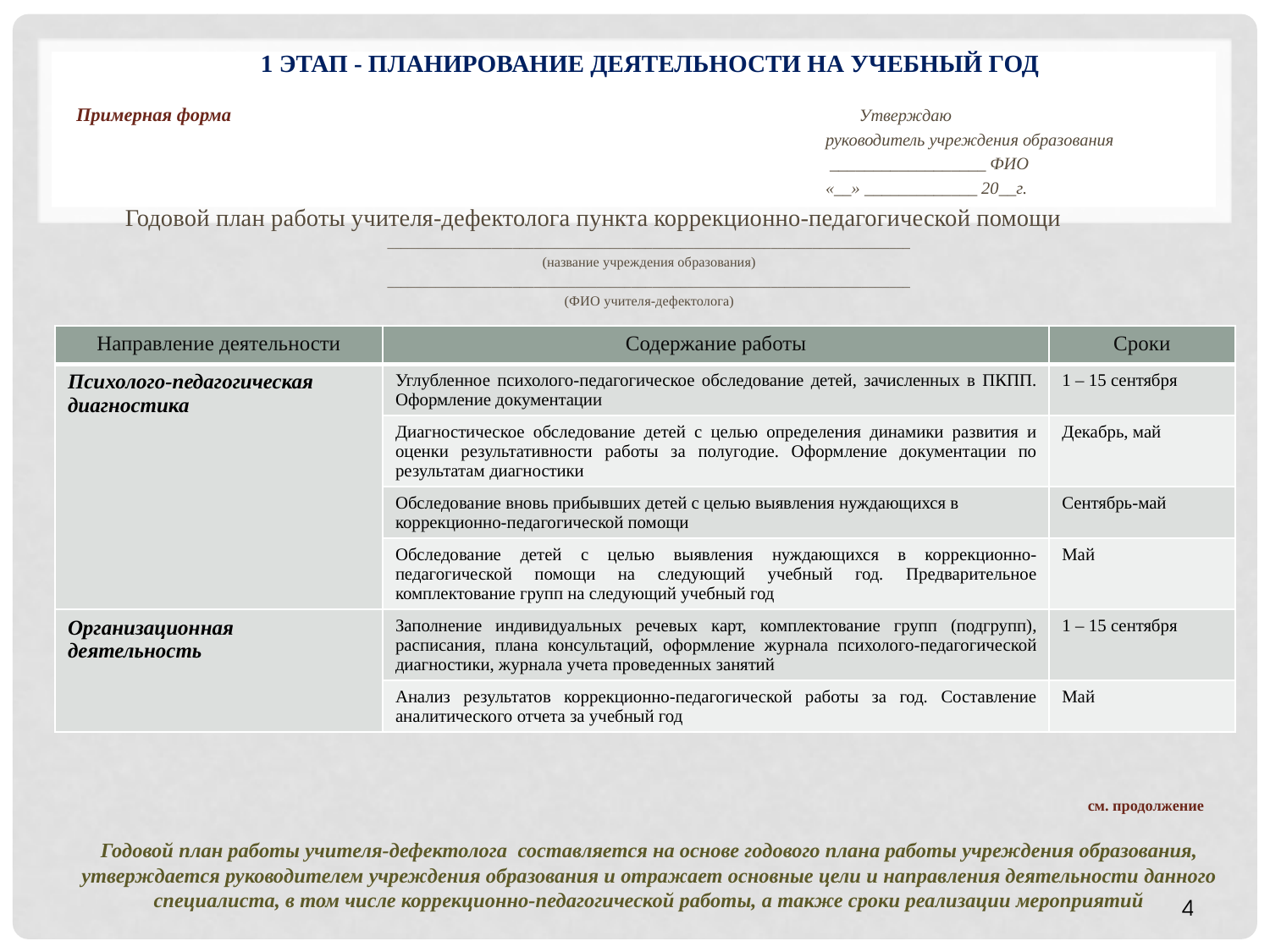

# 1 этап - планирование деятельности на учебный год
Примерная форма                                                                                                                                 Утверждаю
                                                                                                                                                                                 руководитель учреждения образования
                                                                                                                                                                                  __________________ ФИО
                                                                                                                                                                                 «__» _____________ 20__г.
        Годовой план работы учителя-дефектолога пункта коррекционно-педагогической помощи
___________________________________________________________________________
(название учреждения образования)
___________________________________________________________________________
(ФИО учителя-дефектолога)

                                                                                                                                                                                                                                                                                    см. продолжение

Годовой план работы учителя-дефектолога  составляется на основе годового плана работы учреждения образования, утверждается руководителем учреждения образования и отражает основные цели и направления деятельности данного специалиста, в том числе коррекционно-педагогической работы, а также сроки реализации мероприятий
| Направление деятельности | Содержание работы | Сроки |
| --- | --- | --- |
| Психолого-педагогическая диагностика | Углубленное психолого-педагогическое обследование детей, зачисленных в ПКПП. Оформление документации | 1 – 15 сентября |
|  | Диагностическое обследование детей с целью определения динамики развития и оценки результативности работы за полугодие. Оформление документации по результатам диагностики | Декабрь, май |
|  | Обследование вновь прибывших детей с целью выявления нуждающихся в коррекционно-педагогической помощи | Сентябрь-май |
|  | Обследование детей с целью выявления нуждающихся в коррекционно-педагогической помощи на следующий учебный год. Предварительное комплектование групп на следующий учебный год | Май |
| Организационная деятельность | Заполнение индивидуальных речевых карт, комплектование групп (подгрупп), расписания, плана консультаций, оформление журнала психолого-педагогической диагностики, журнала учета проведенных занятий | 1 – 15 сентября |
|  | Анализ результатов коррекционно-педагогической работы за год. Составление аналитического отчета за учебный год | Май |
4